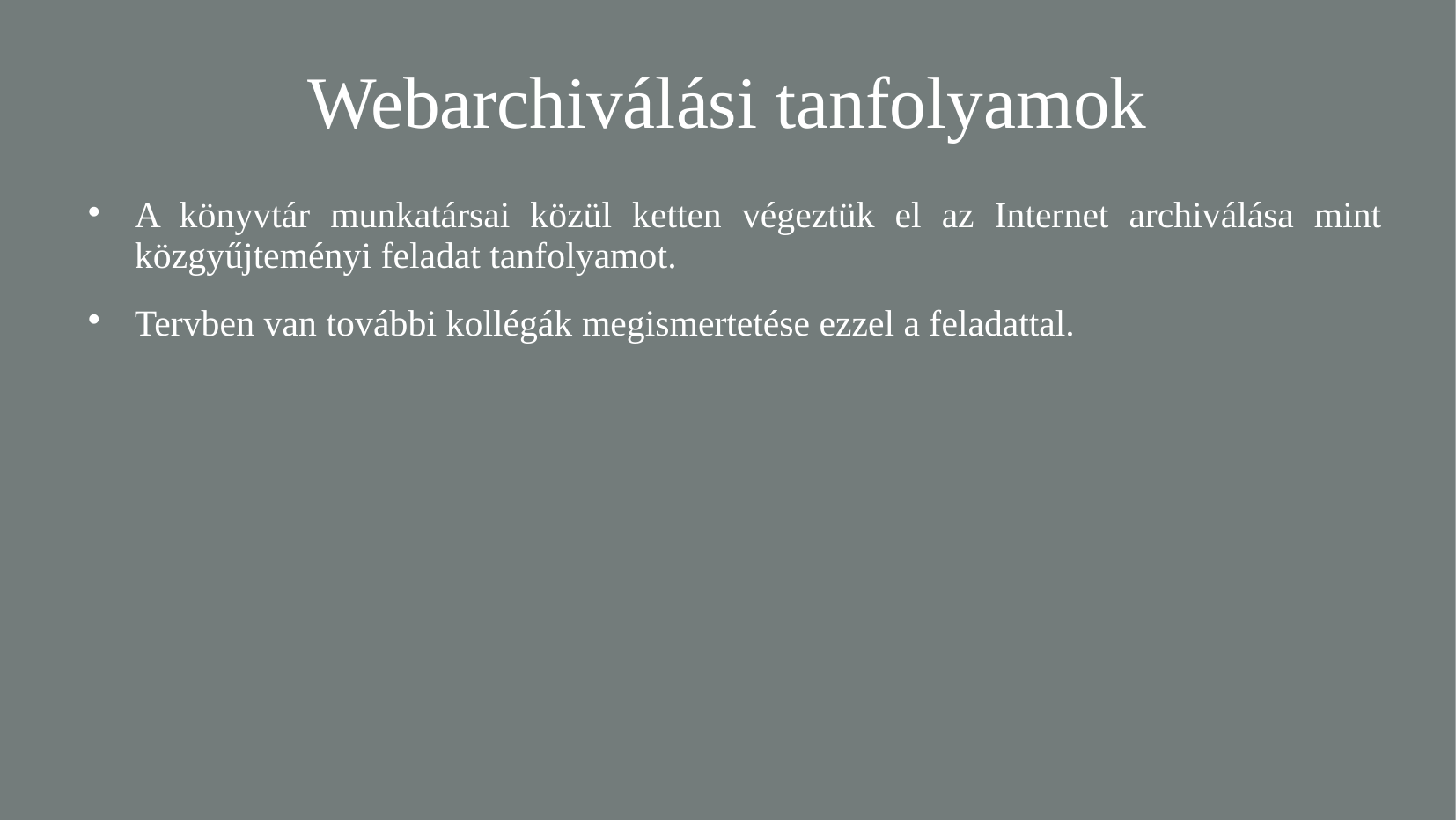

Webarchiválási tanfolyamok
A könyvtár munkatársai közül ketten végeztük el az Internet archiválása mint közgyűjteményi feladat tanfolyamot.
Tervben van további kollégák megismertetése ezzel a feladattal.